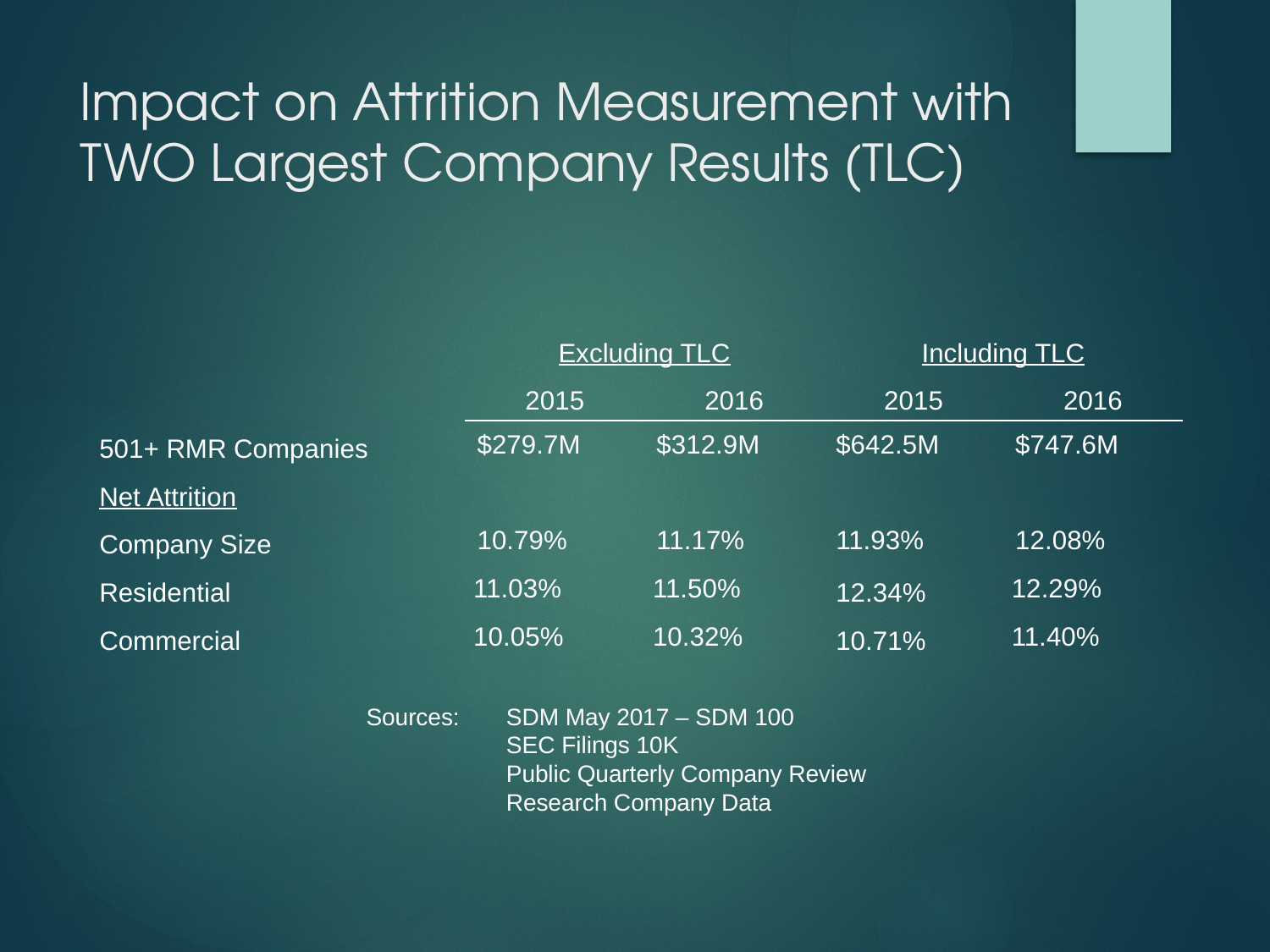

# Impact on Attrition Measurement with TWO Largest Company Results (TLC)
|  | Excluding TLC |  | Including TLC |  |
| --- | --- | --- | --- | --- |
|  | 2015 | 2016 | 2015 | 2016 |
| 501+ RMR Companies | $279.7M | $312.9M | $642.5M | $747.6M |
| Net Attrition |  |  |  |  |
| Company Size | 10.79% | 11.17% | 11.93% | 12.08% |
| Residential | 11.03% | 11.50% | 12.34% | 12.29% |
| Commercial | 10.05% | 10.32% | 10.71% | 11.40% |
Sources:	  SDM May 2017 – SDM 100
	  SEC Filings 10K
	  Public Quarterly Company Review
	  Research Company Data